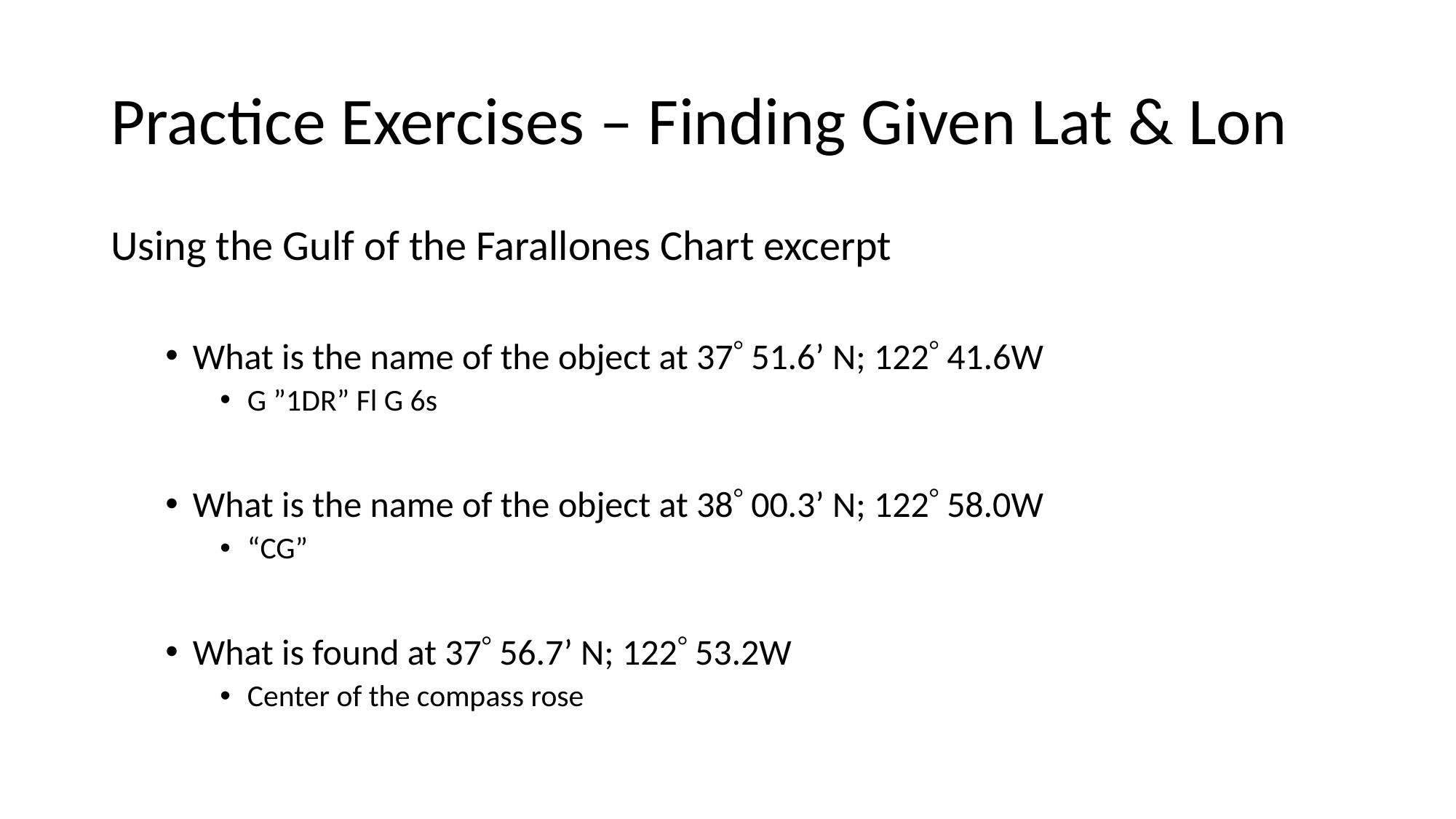

# Practice Exercises – Finding Given Lat & Lon
Using the Gulf of the Farallones Chart excerpt

What is the name of the object at 37° 51.6’ N; 122° 41.6W
G ”1DR” Fl G 6s

What is the name of the object at 38° 00.3’ N; 122° 58.0W
“CG”

What is found at 37° 56.7’ N; 122° 53.2W
Center of the compass rose